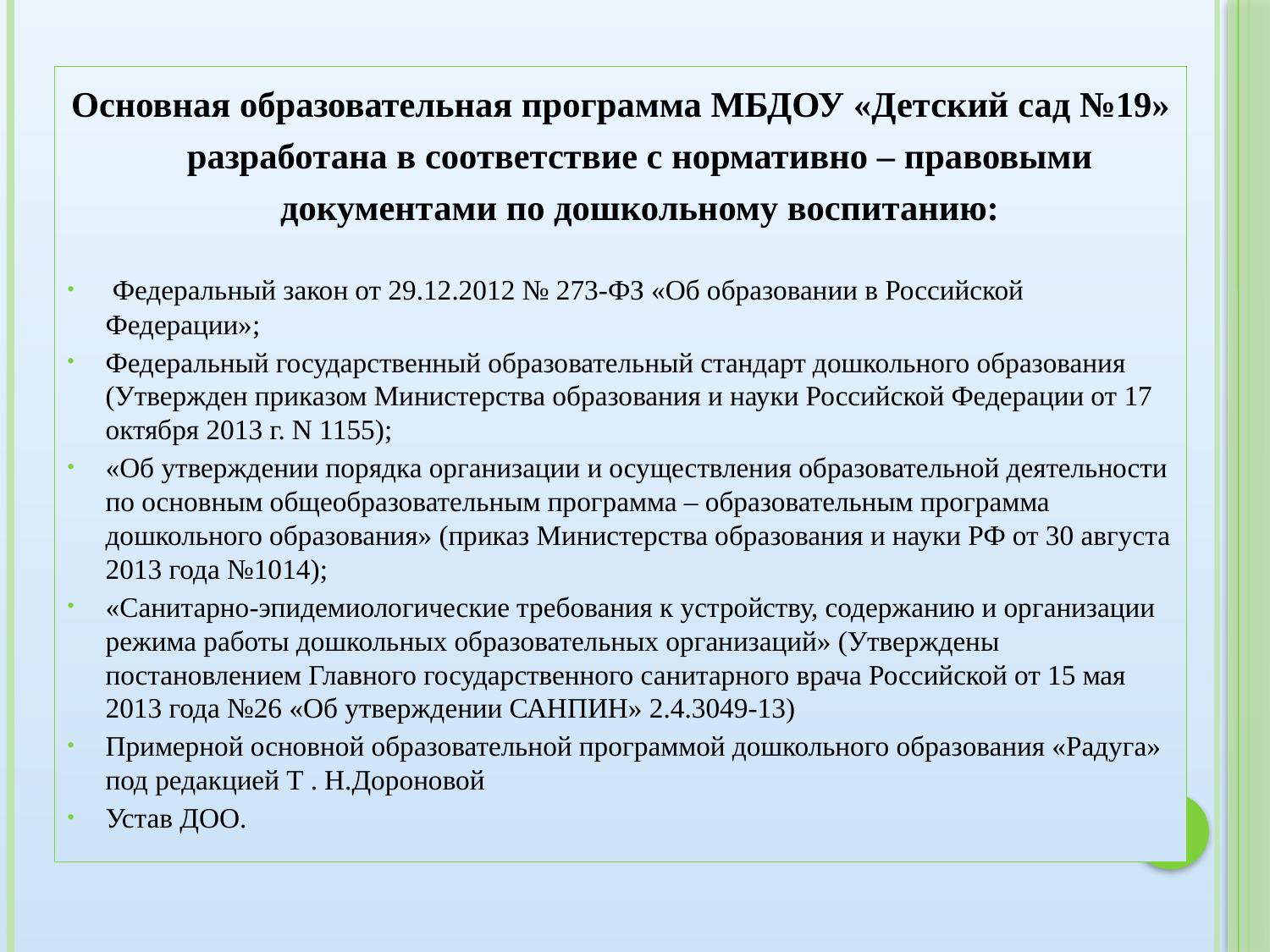

Основная образовательная программа МБДОУ «Детский сад №19» разработана в соответствие с нормативно – правовыми документами по дошкольному воспитанию:

 Федеральный закон от 29.12.2012 № 273-ФЗ «Об образовании в Российской Федерации»;
Федеральный государственный образовательный стандарт дошкольного образования (Утвержден приказом Министерства образования и науки Российской Федерации от 17 октября 2013 г. N 1155);
«Об утверждении порядка организации и осуществления образовательной деятельности по основным общеобразовательным программа – образовательным программа дошкольного образования» (приказ Министерства образования и науки РФ от 30 августа 2013 года №1014);
«Санитарно-эпидемиологические требования к устройству, содержанию и организации режима работы дошкольных образовательных организаций» (Утверждены постановлением Главного государственного санитарного врача Российской от 15 мая 2013 года №26 «Об утверждении САНПИН» 2.4.3049-13)
Примерной основной образовательной программой дошкольного образования «Радуга» под редакцией Т . Н.Дороновой
Устав ДОО.